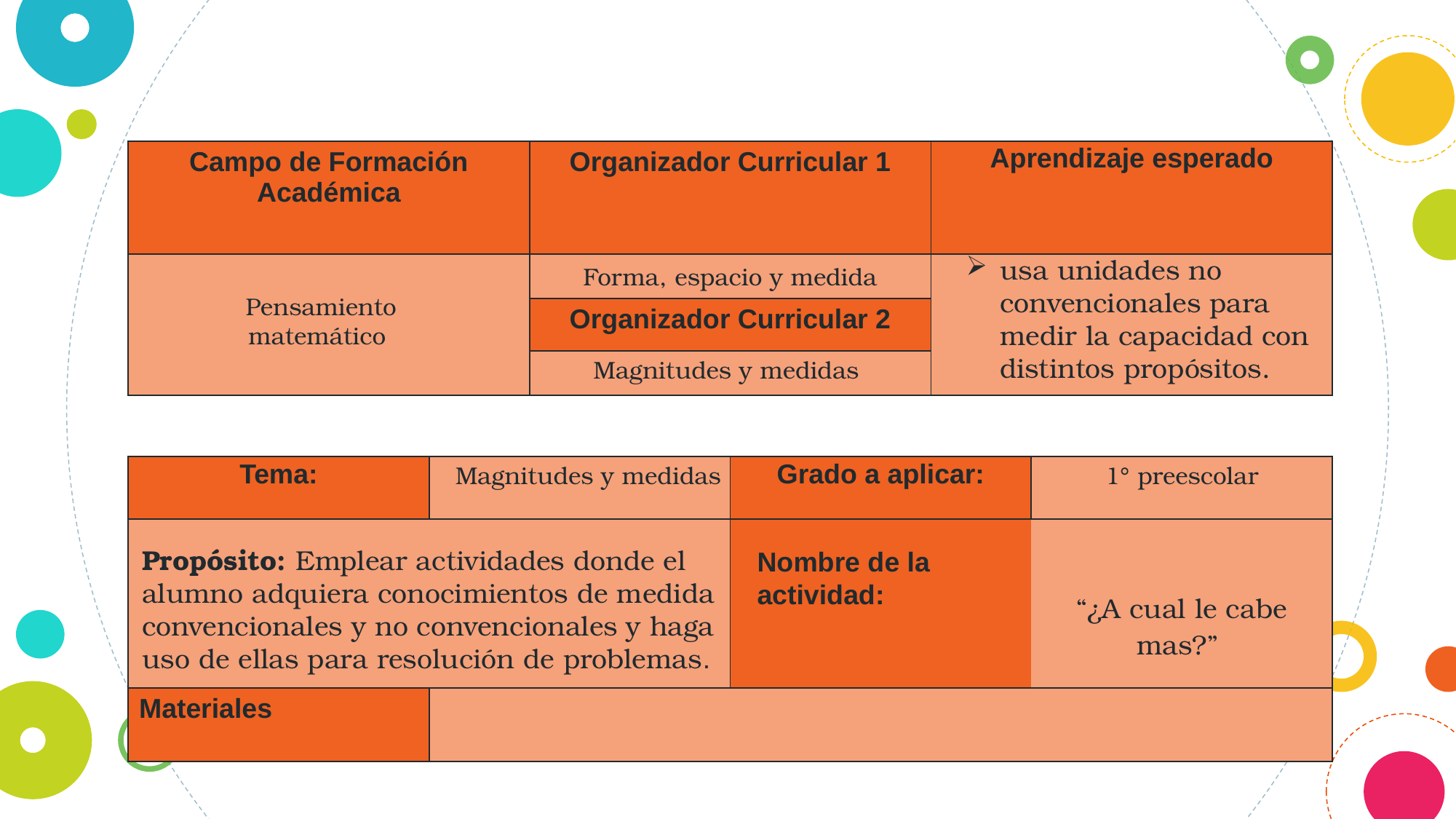

| Campo de Formación Académica | Organizador Curricular 1 | Aprendizaje esperado |
| --- | --- | --- |
|  | Forma, espacio y medida |  |
|  | Organizador Curricular 2 |  |
|  | Magnitudes y medidas |  |
usa unidades no convencionales para medir la capacidad con distintos propósitos.
Pensamiento matemático
| Tema: | Magnitudes y medidas | Grado a aplicar: | 1° preescolar |
| --- | --- | --- | --- |
|  |  |  | “¿A cual le cabe mas?” |
| Materiales |  |  |  |
Propósito: Emplear actividades donde el alumno adquiera conocimientos de medida convencionales y no convencionales y haga uso de ellas para resolución de problemas.
Nombre de la actividad:
Nombre de la actividad: